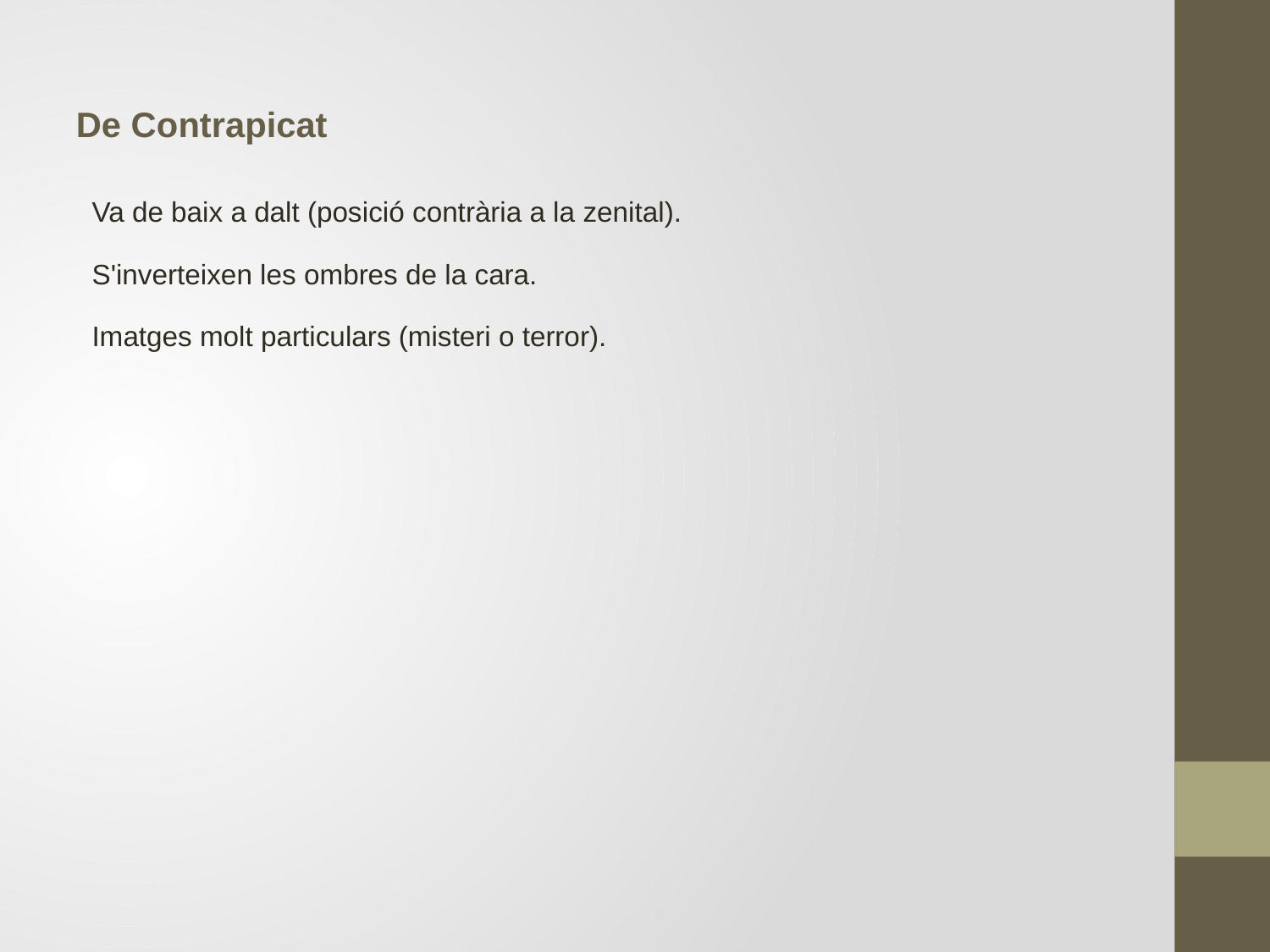

De Contrapicat
Va de baix a dalt (posició contrària a la zenital).

S'inverteixen les ombres de la cara.

Imatges molt particulars (misteri o terror).